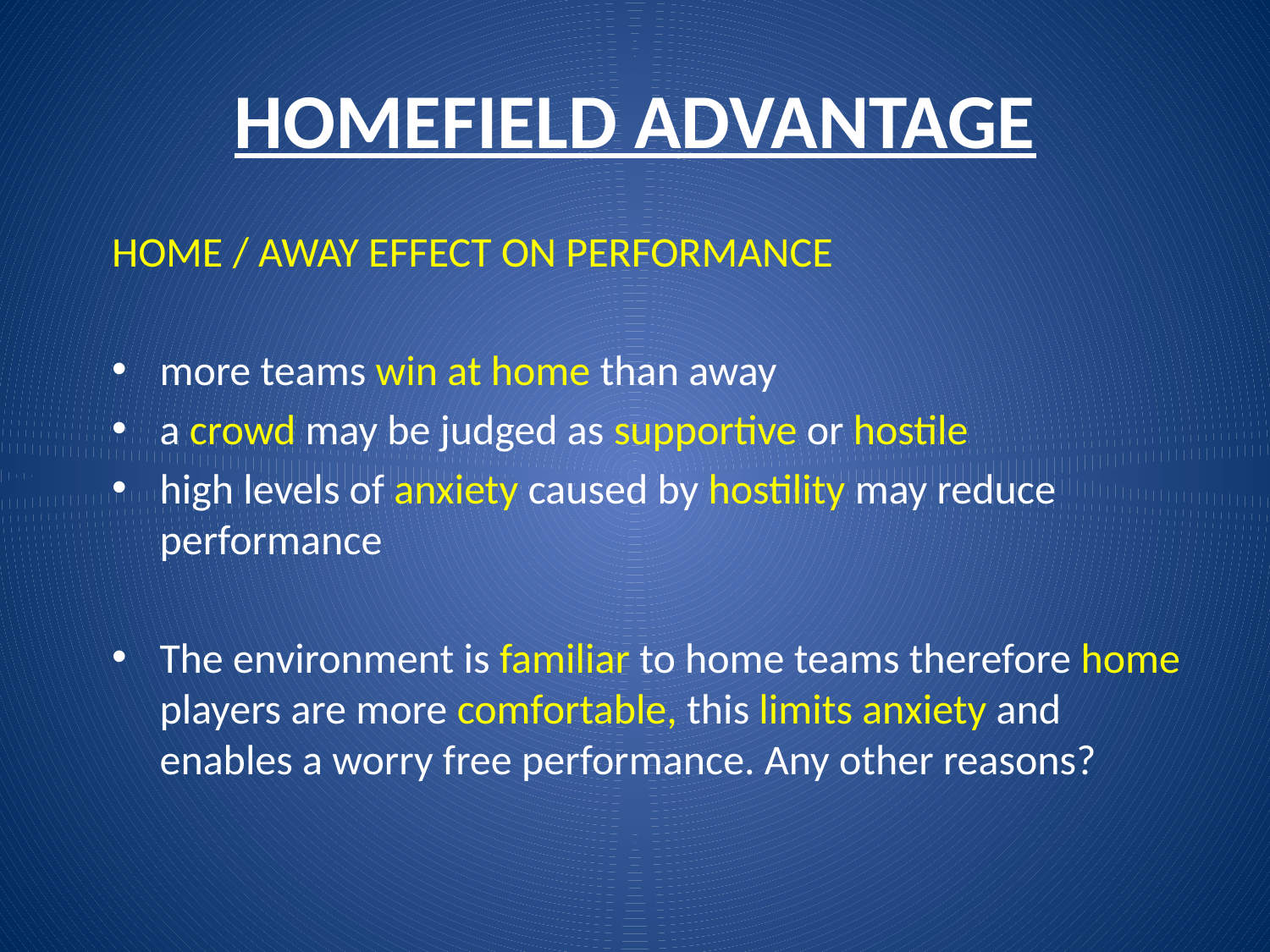

# HOMEFIELD ADVANTAGE
HOME / AWAY EFFECT ON PERFORMANCE

more teams win at home than away
a crowd may be judged as supportive or hostile
high levels of anxiety caused by hostility may reduce performance

The environment is familiar to home teams therefore home players are more comfortable, this limits anxiety and enables a worry free performance. Any other reasons?